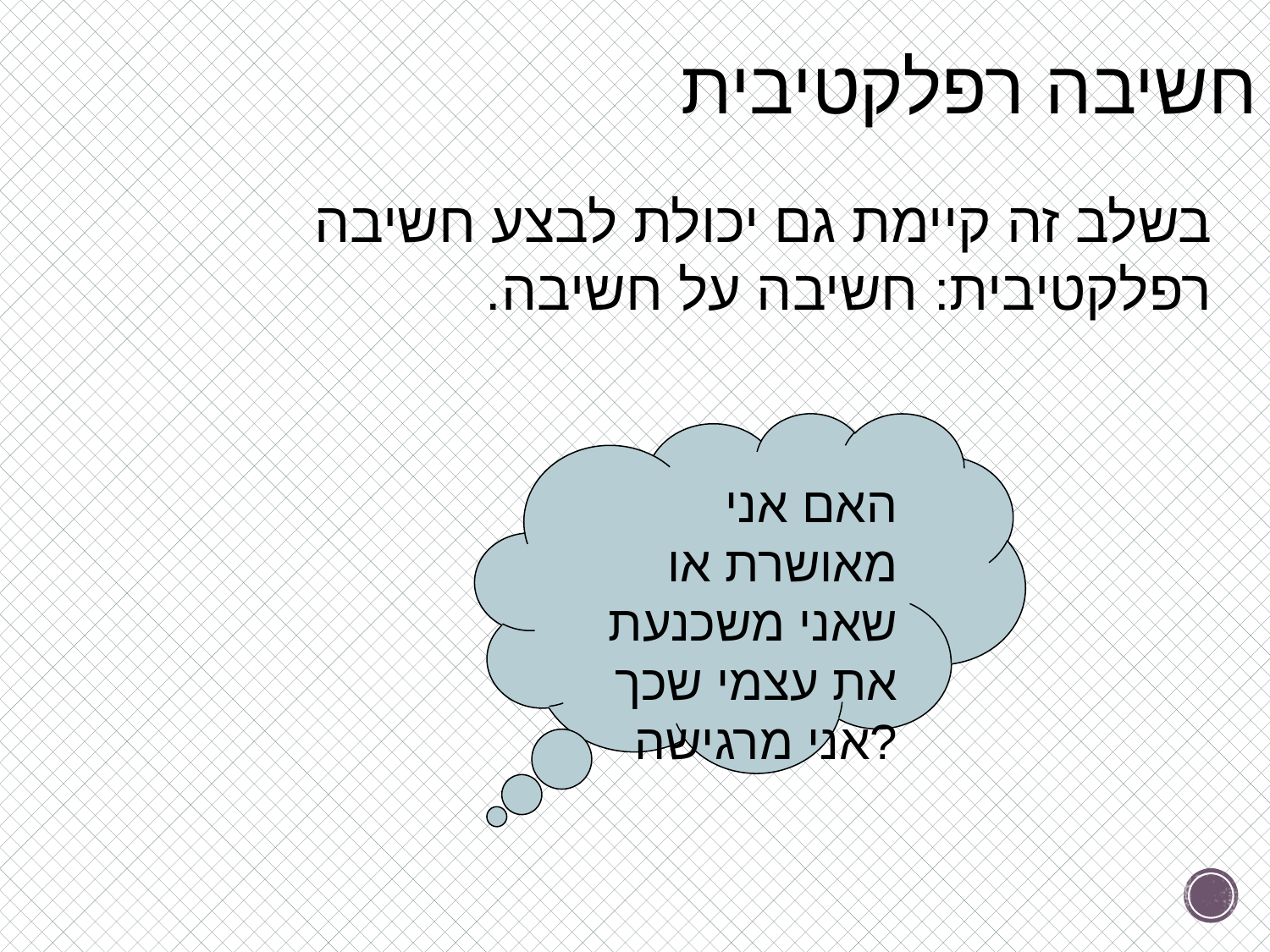

חשיבה רפלקטיבית
בשלב זה קיימת גם יכולת לבצע חשיבה רפלקטיבית: חשיבה על חשיבה.

האם אני מאושרת או שאני משכנעת את עצמי שכך אני מרגישה?